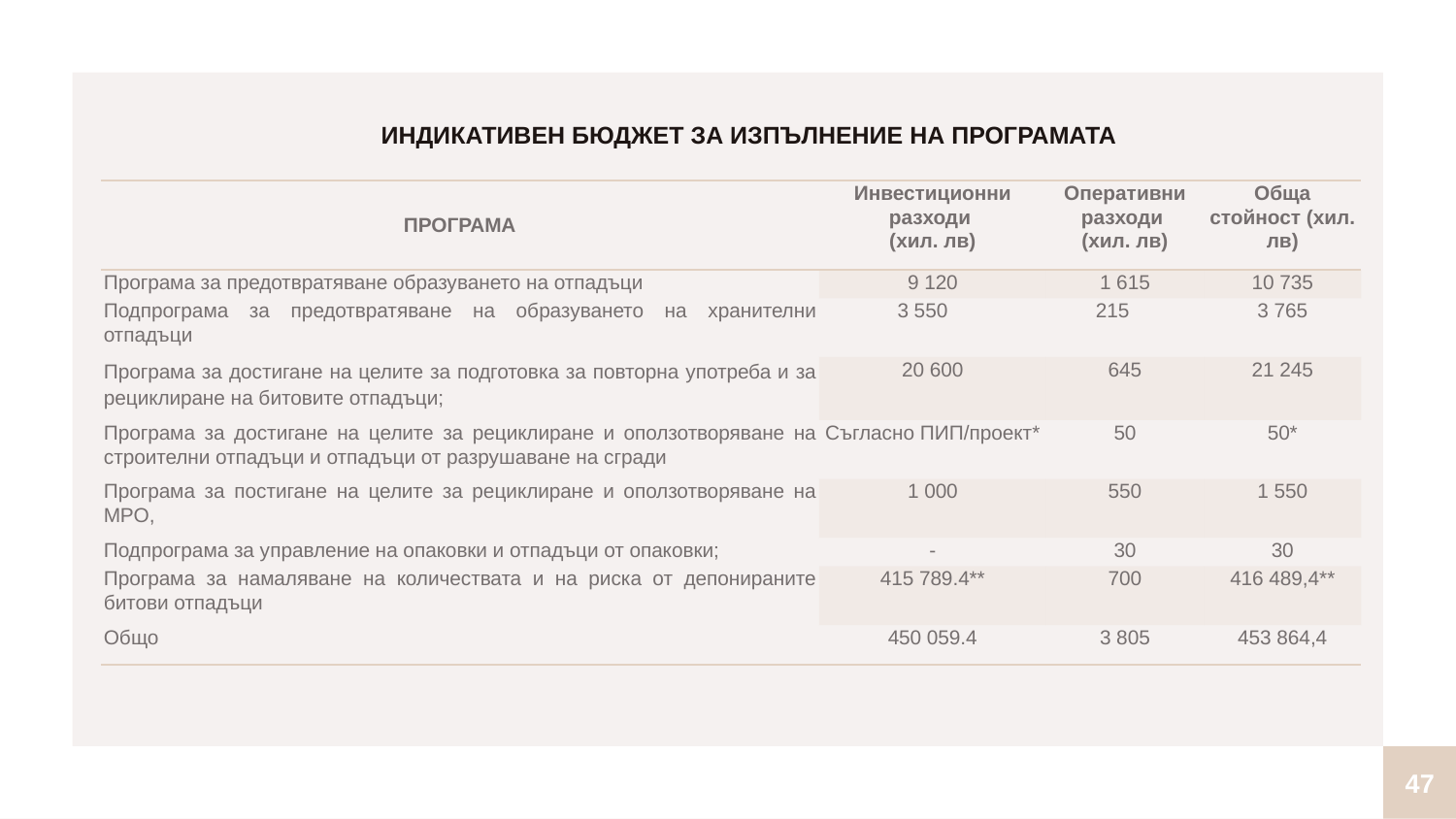

ИНДИКАТИВЕН БЮДЖЕТ ЗА ИЗПЪЛНЕНИЕ НА ПРОГРАМАТА
| ПРОГРАМА | Инвестиционни разходи (хил. лв) | Оперативни разходи (хил. лв) | Обща стойност (хил. лв) |
| --- | --- | --- | --- |
| Програма за предотвратяване образуването на отпадъци | 9 120 | 1 615 | 10 735 |
| Подпрограма за предотвратяване на образуването на хранителни отпадъци | 3 550 | 215 | 3 765 |
| Програма за достигане на целите за подготовка за повторна употреба и за рециклиране на битовите отпадъци; | 20 600 | 645 | 21 245 |
| Програма за достигане на целите за рециклиране и оползотворяване на строителни отпадъци и отпадъци от разрушаване на сгради | Съгласно ПИП/проект\* | 50 | 50\* |
| Програма за постигане на целите за рециклиране и оползотворяване на МРО, | 1 000 | 550 | 1 550 |
| Подпрограма за управление на опаковки и отпадъци от опаковки; | - | 30 | 30 |
| Програма за намаляване на количествата и на риска от депонираните битови отпадъци | 415 789.4\*\* | 700 | 416 489,4\*\* |
| Общо | 450 059.4 | 3 805 | 453 864,4 |
47